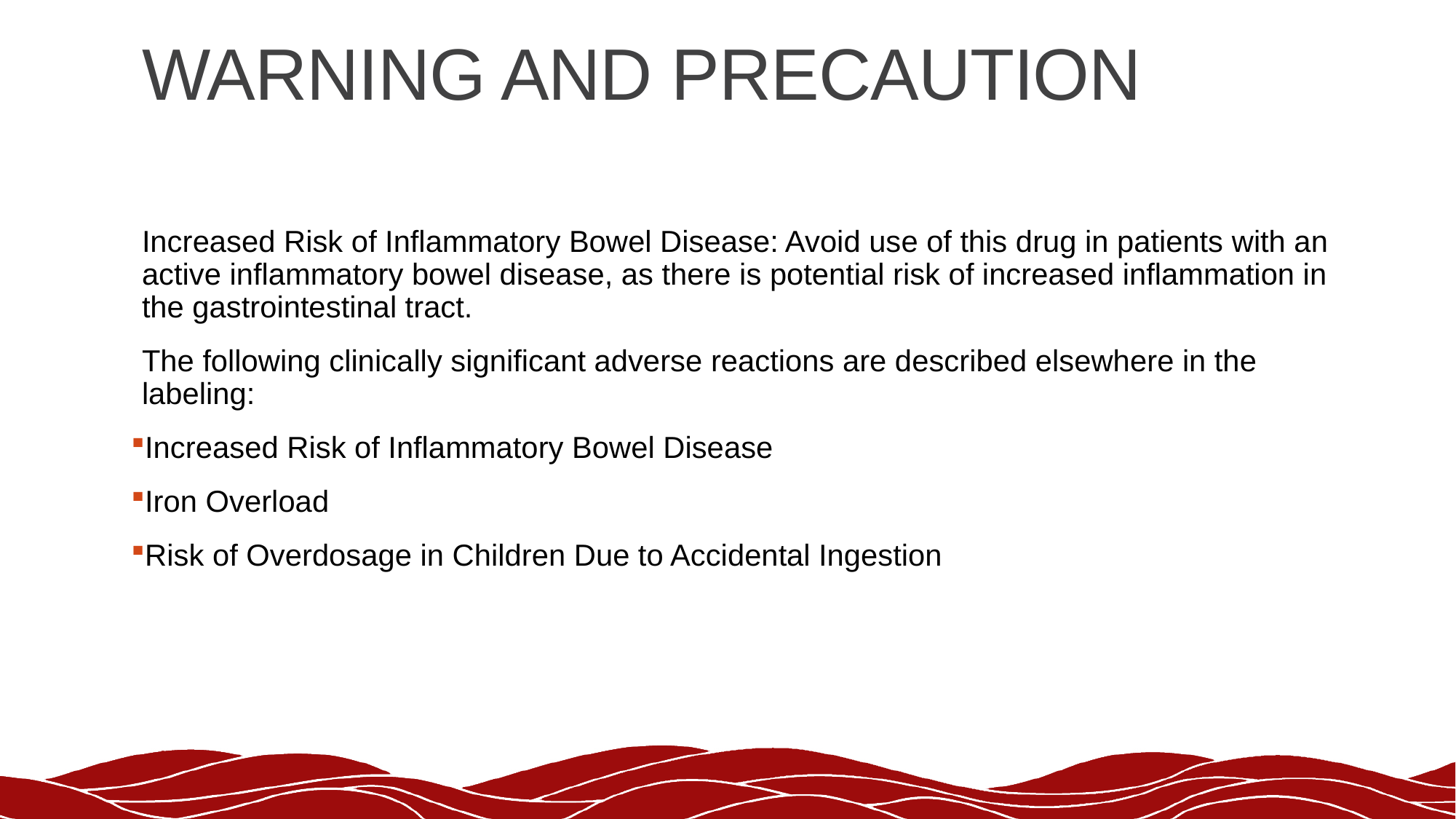

# WARNING AND PRECAUTION
Increased Risk of Inflammatory Bowel Disease: Avoid use of this drug in patients with an active inflammatory bowel disease, as there is potential risk of increased inflammation in the gastrointestinal tract.
The following clinically significant adverse reactions are described elsewhere in the labeling:
Increased Risk of Inflammatory Bowel Disease
Iron Overload
Risk of Overdosage in Children Due to Accidental Ingestion